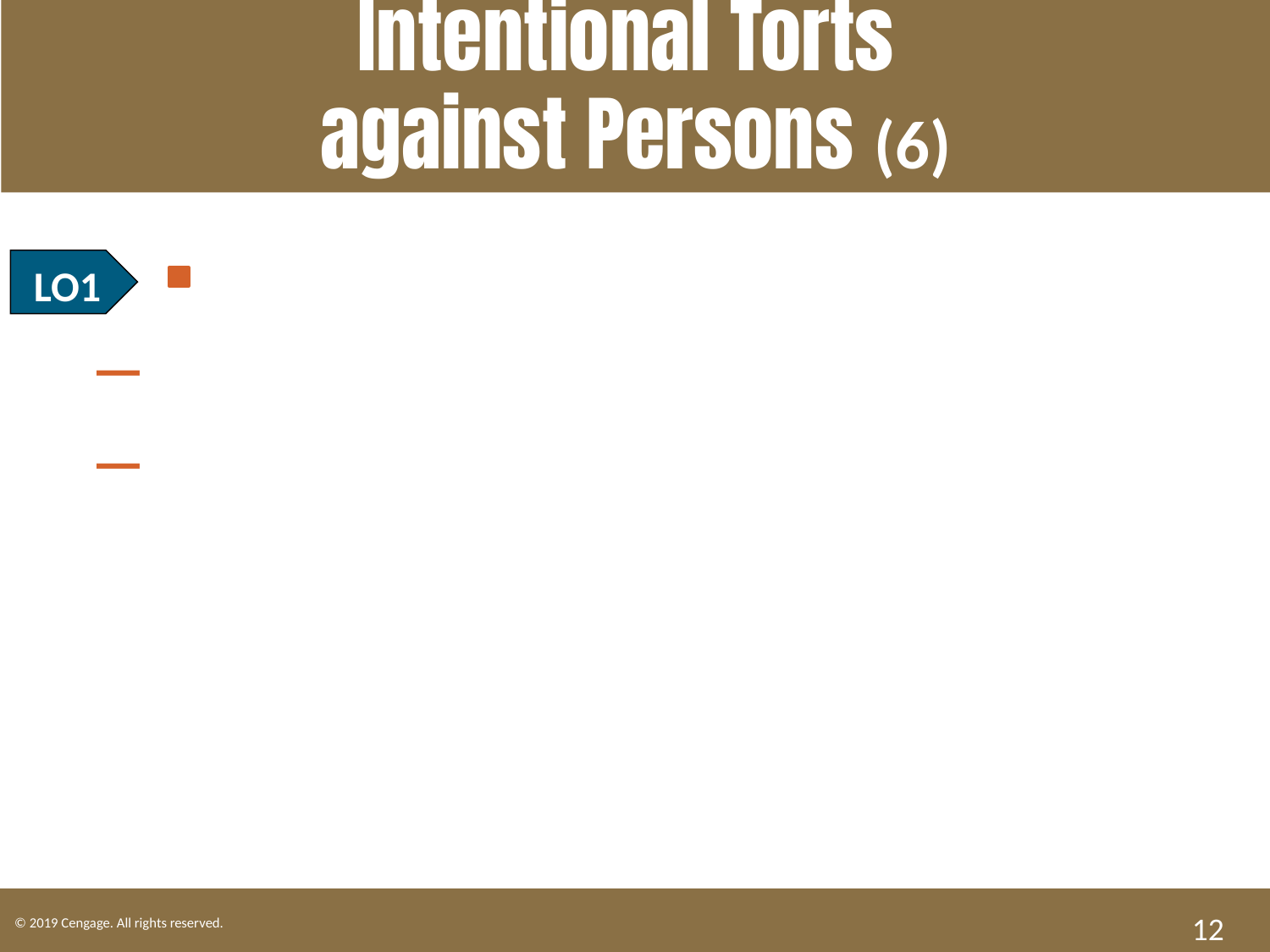

Intentional Torts
against Persons (6)
LO1       Defamation.
Libel: written defamation.
Slander: oral defamation.

12